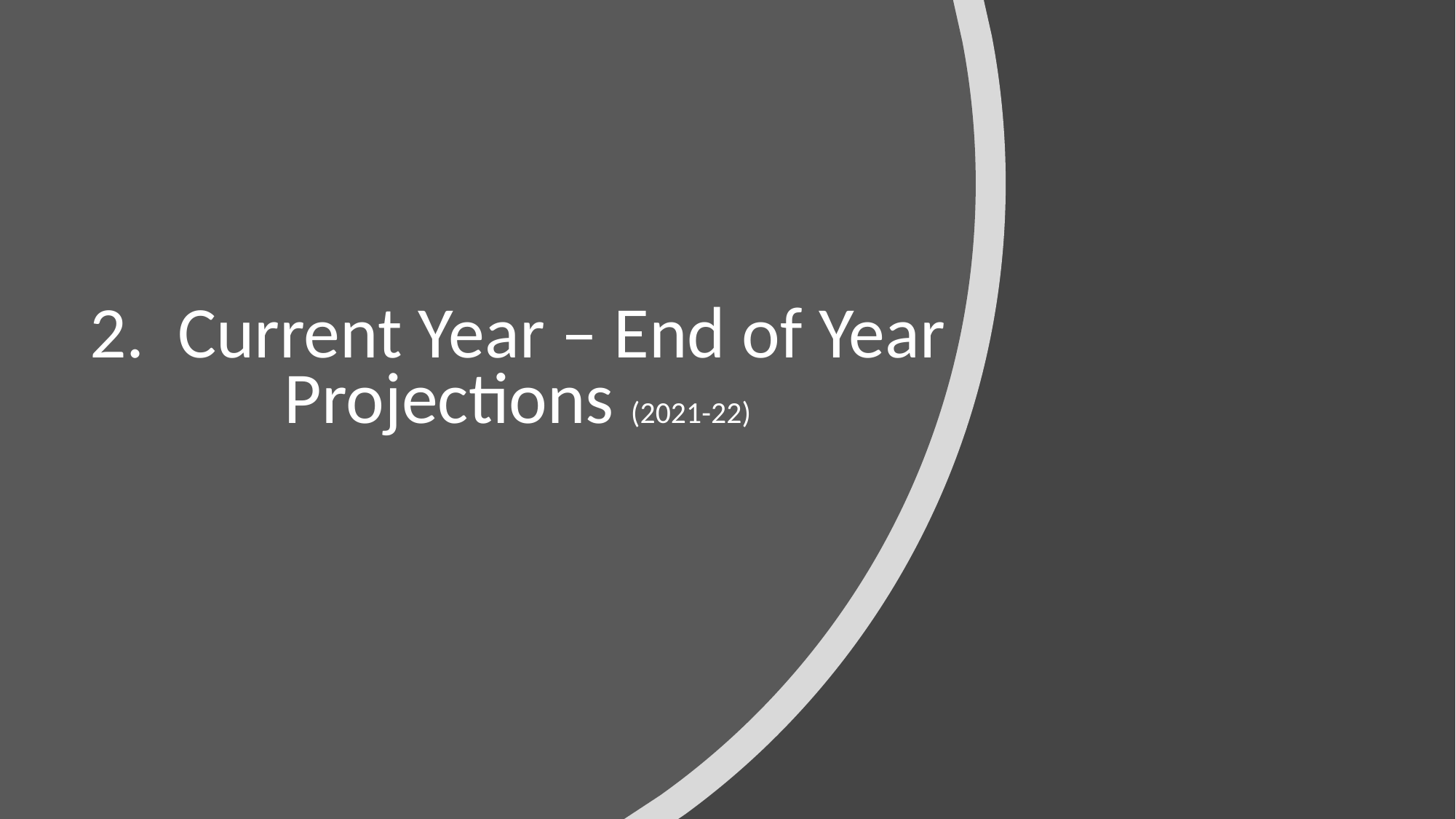

# 2.  Current Year – End of Year Projections (2021-22)